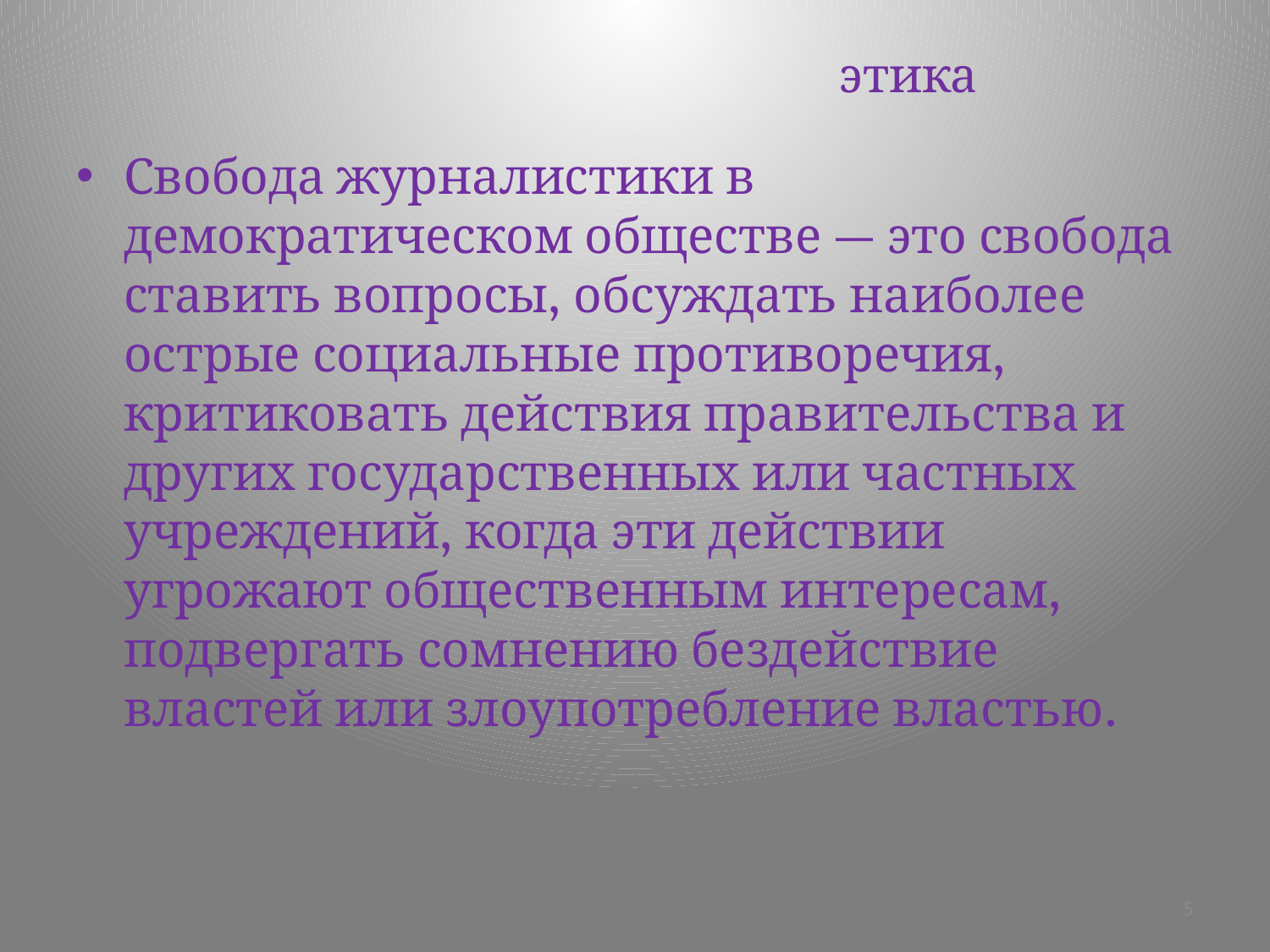

# этика
Свобода журналистики в демократическом обществе — это свобода ставить вопросы, обсуждать наиболее острые социальные противоречия, критиковать действия правительства и других государственных или частных учреждений, когда эти действии угрожают общественным интересам, подвергать сомнению бездействие властей или злоупотребление властью.

5